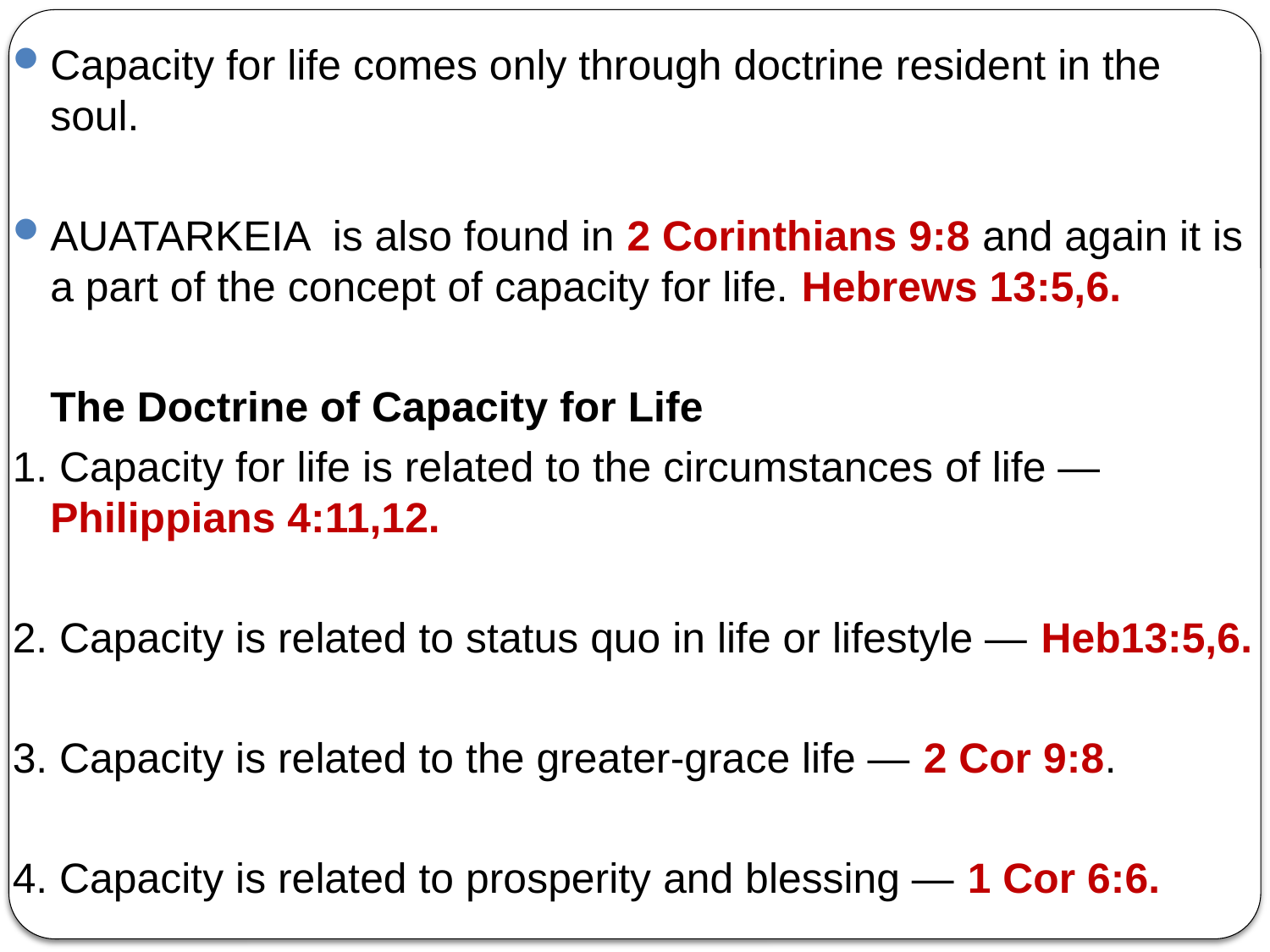

Capacity for life comes only through doctrine resident in the soul.

AUATARKEIA  is also found in 2 Corinthians 9:8 and again it is a part of the concept of capacity for life. Hebrews 13:5,6.

	The Doctrine of Capacity for Life
1. Capacity for life is related to the circumstances of life — Philippians 4:11,12.

2. Capacity is related to status quo in life or lifestyle — Heb13:5,6.

3. Capacity is related to the greater-grace life — 2 Cor 9:8.

4. Capacity is related to prosperity and blessing — 1 Cor 6:6.